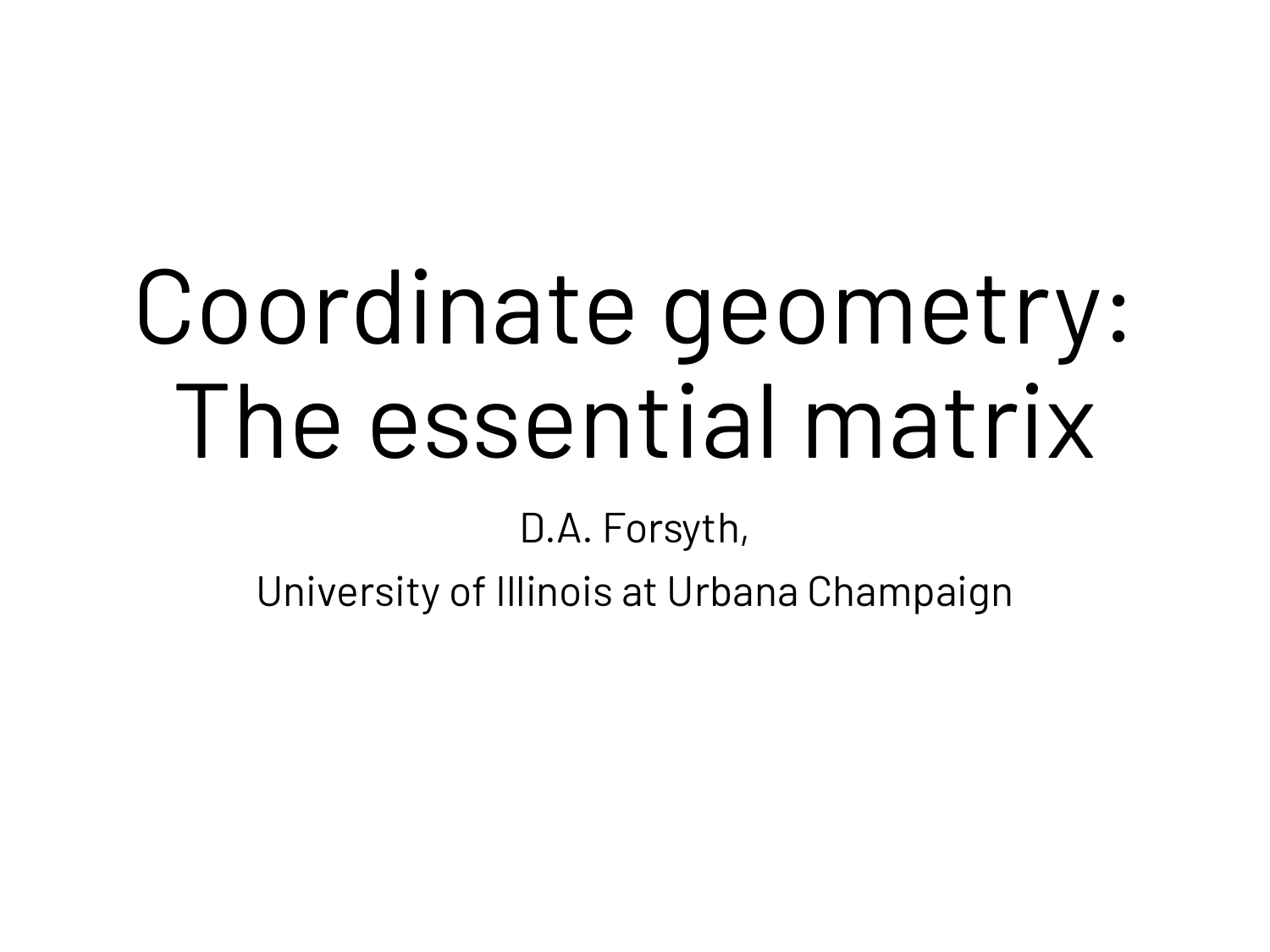

# Coordinate geometry: The essential matrix
D.A. Forsyth,
University of Illinois at Urbana Champaign